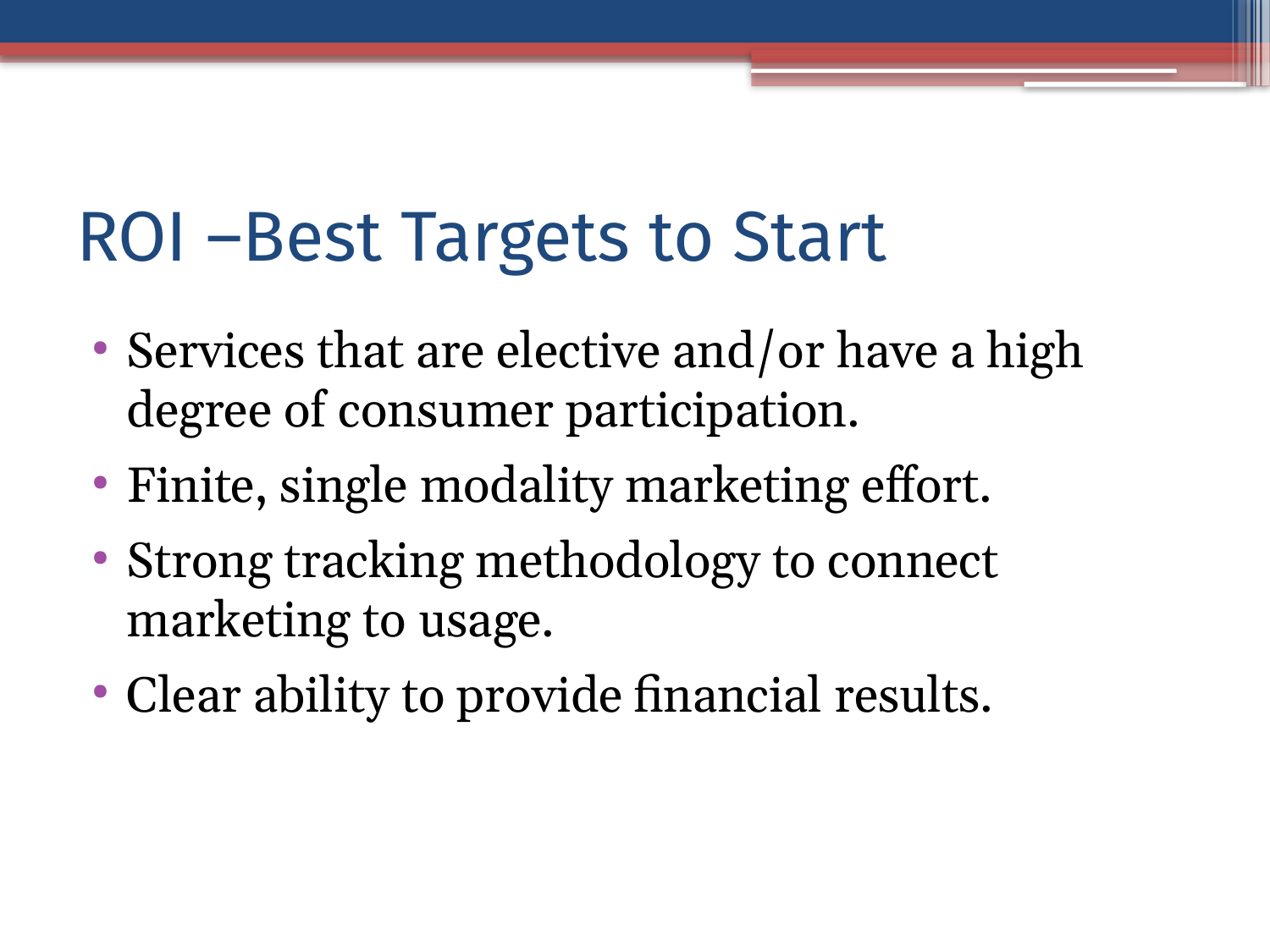

# ROI –Best Targets to Start
Services that are elective and/or have a high degree of consumer participation.
Finite, single modality marketing effort.
Strong tracking methodology to connect marketing to usage.
Clear ability to provide financial results.